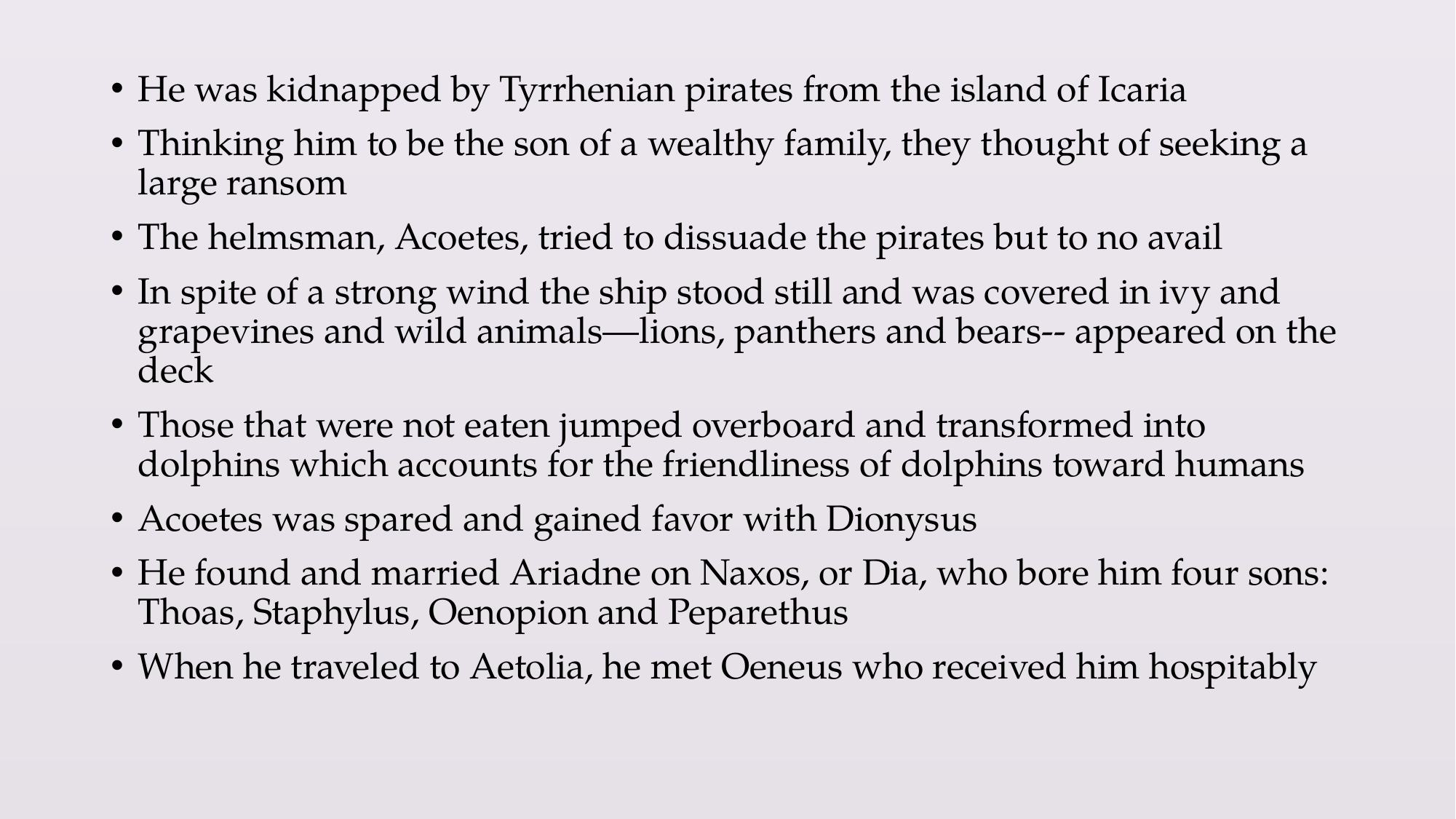

He was kidnapped by Tyrrhenian pirates from the island of Icaria
Thinking him to be the son of a wealthy family, they thought of seeking a large ransom
The helmsman, Acoetes, tried to dissuade the pirates but to no avail
In spite of a strong wind the ship stood still and was covered in ivy and grapevines and wild animals—lions, panthers and bears-- appeared on the deck
Those that were not eaten jumped overboard and transformed into dolphins which accounts for the friendliness of dolphins toward humans
Acoetes was spared and gained favor with Dionysus
He found and married Ariadne on Naxos, or Dia, who bore him four sons: Thoas, Staphylus, Oenopion and Peparethus
When he traveled to Aetolia, he met Oeneus who received him hospitably